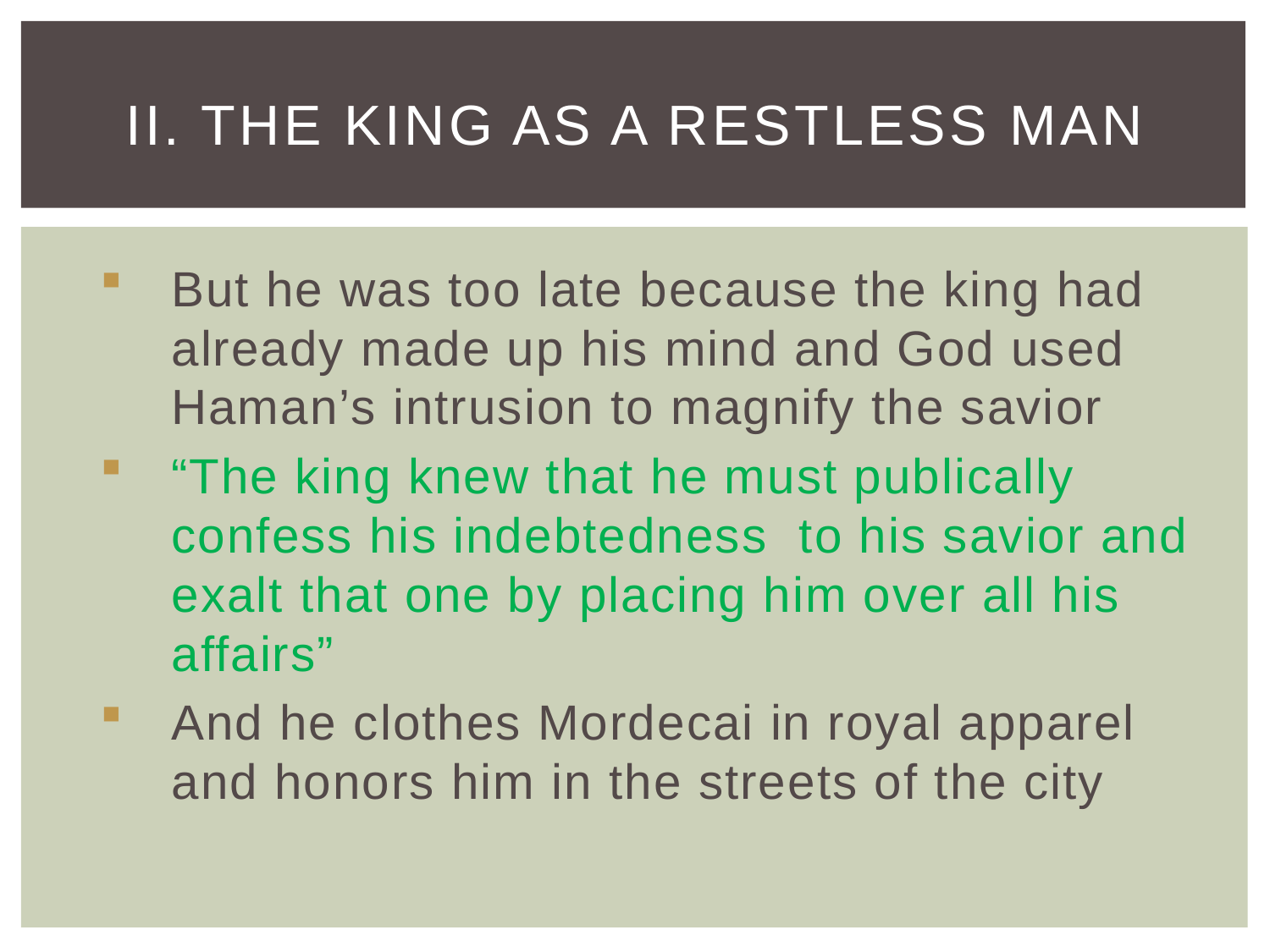

# II. The King as a Restless Man
But he was too late because the king had already made up his mind and God used Haman’s intrusion to magnify the savior
“The king knew that he must publically confess his indebtedness  to his savior and exalt that one by placing him over all his affairs”
And he clothes Mordecai in royal apparel and honors him in the streets of the city